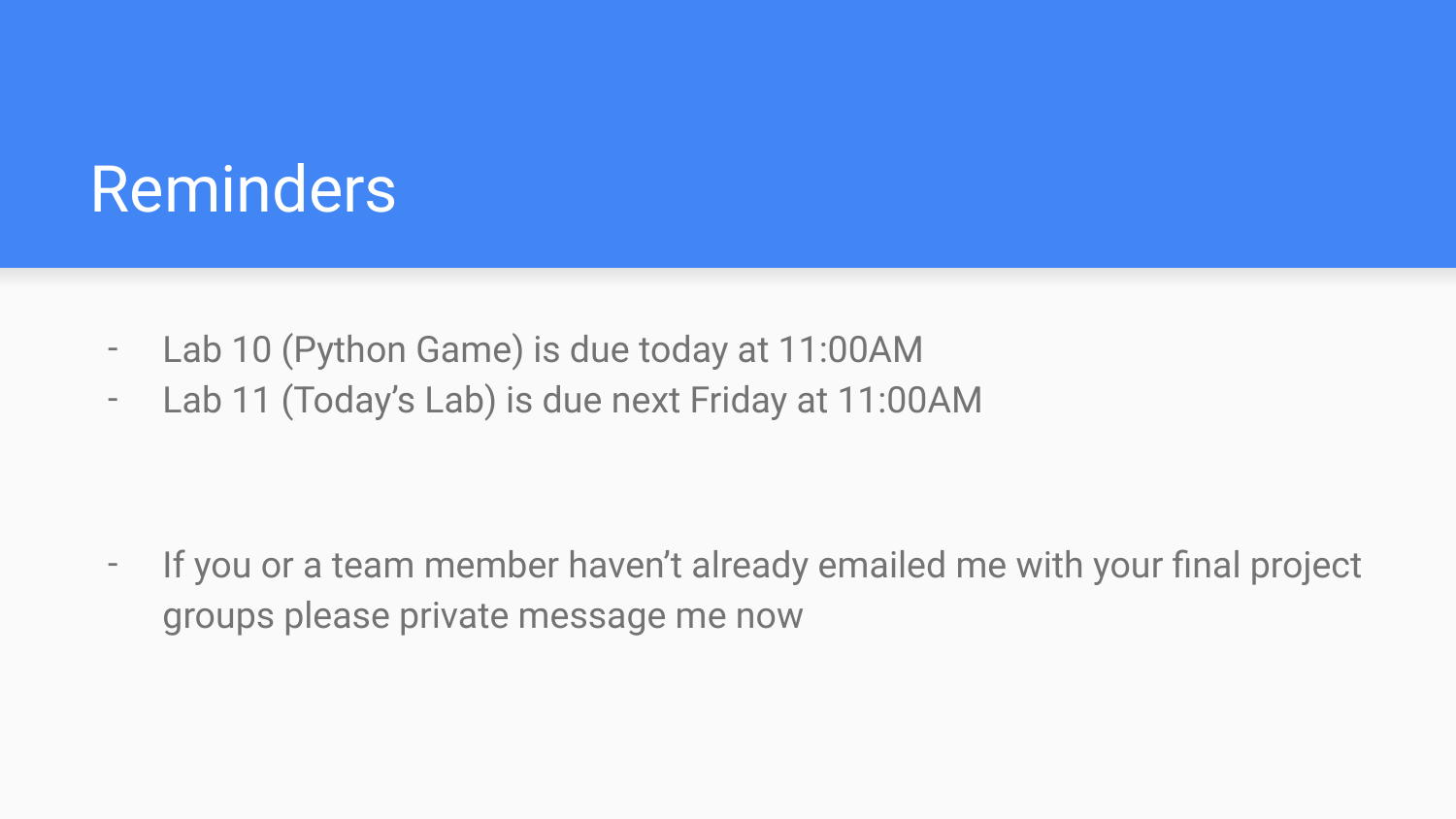

# Reminders
Lab 10 (Python Game) is due today at 11:00AM
Lab 11 (Today’s Lab) is due next Friday at 11:00AM

If you or a team member haven’t already emailed me with your final project groups please private message me now